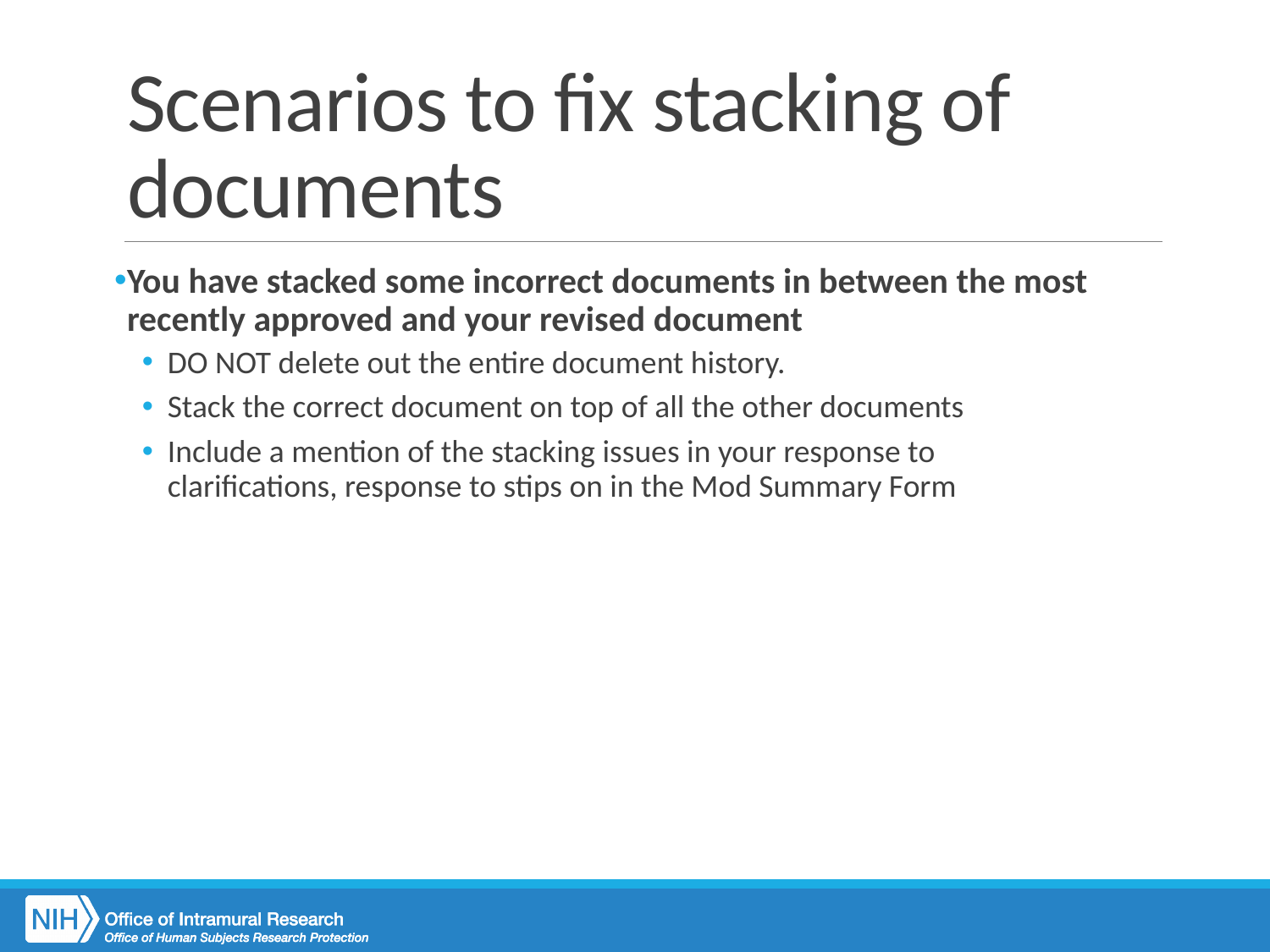

# Scenarios to fix stacking of documents
You have stacked some incorrect documents in between the most recently approved and your revised document
DO NOT delete out the entire document history.
Stack the correct document on top of all the other documents
Include a mention of the stacking issues in your response to clarifications, response to stips on in the Mod Summary Form